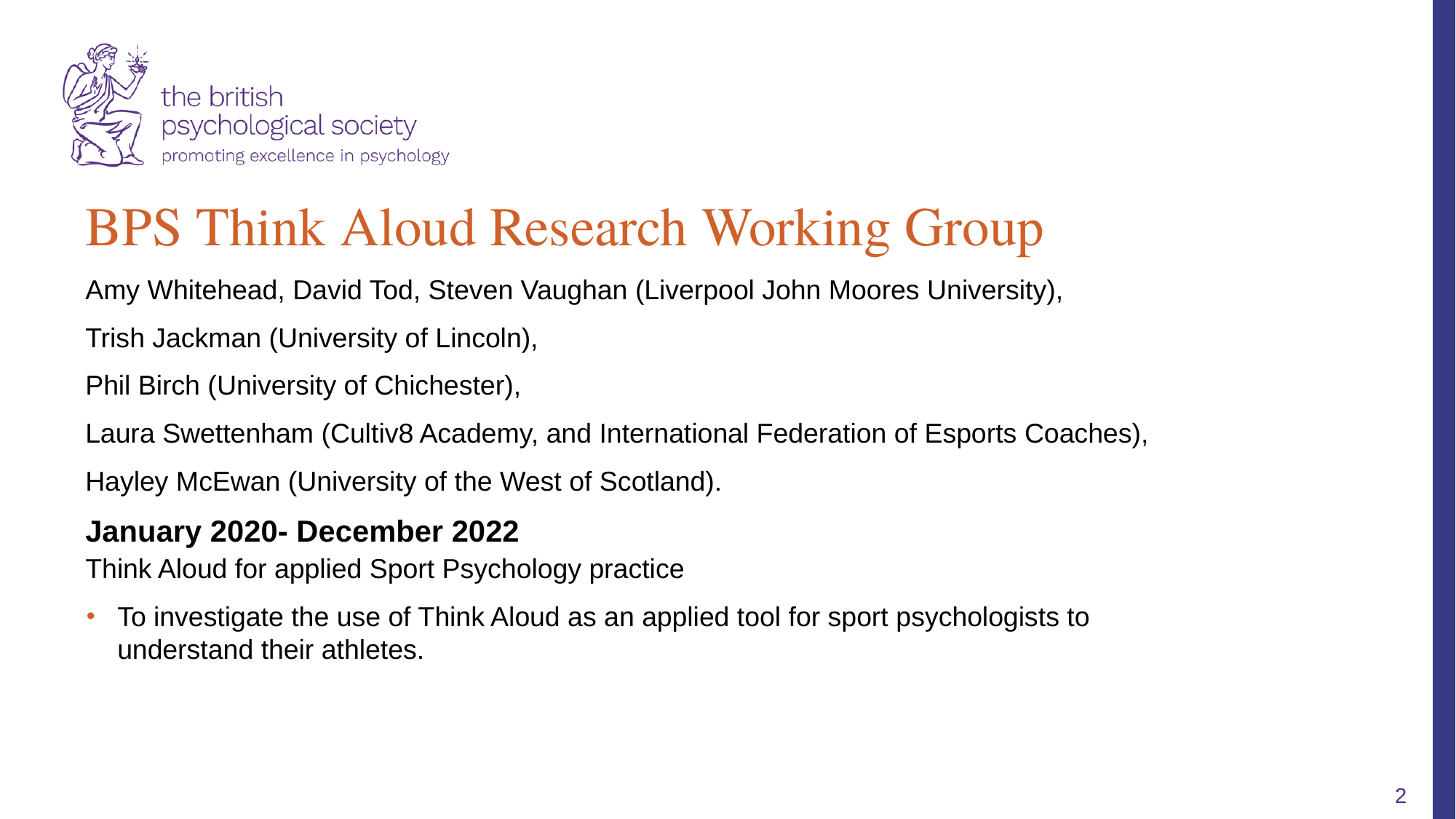

BPS Think Aloud Research Working Group
Amy Whitehead, David Tod, Steven Vaughan (Liverpool John Moores University),
Trish Jackman (University of Lincoln),
Phil Birch (University of Chichester),
Laura Swettenham (Cultiv8 Academy, and International Federation of Esports Coaches),
Hayley McEwan (University of the West of Scotland).
January 2020- December 2022
Think Aloud for applied Sport Psychology practice
To investigate the use of Think Aloud as an applied tool for sport psychologists to understand their athletes.